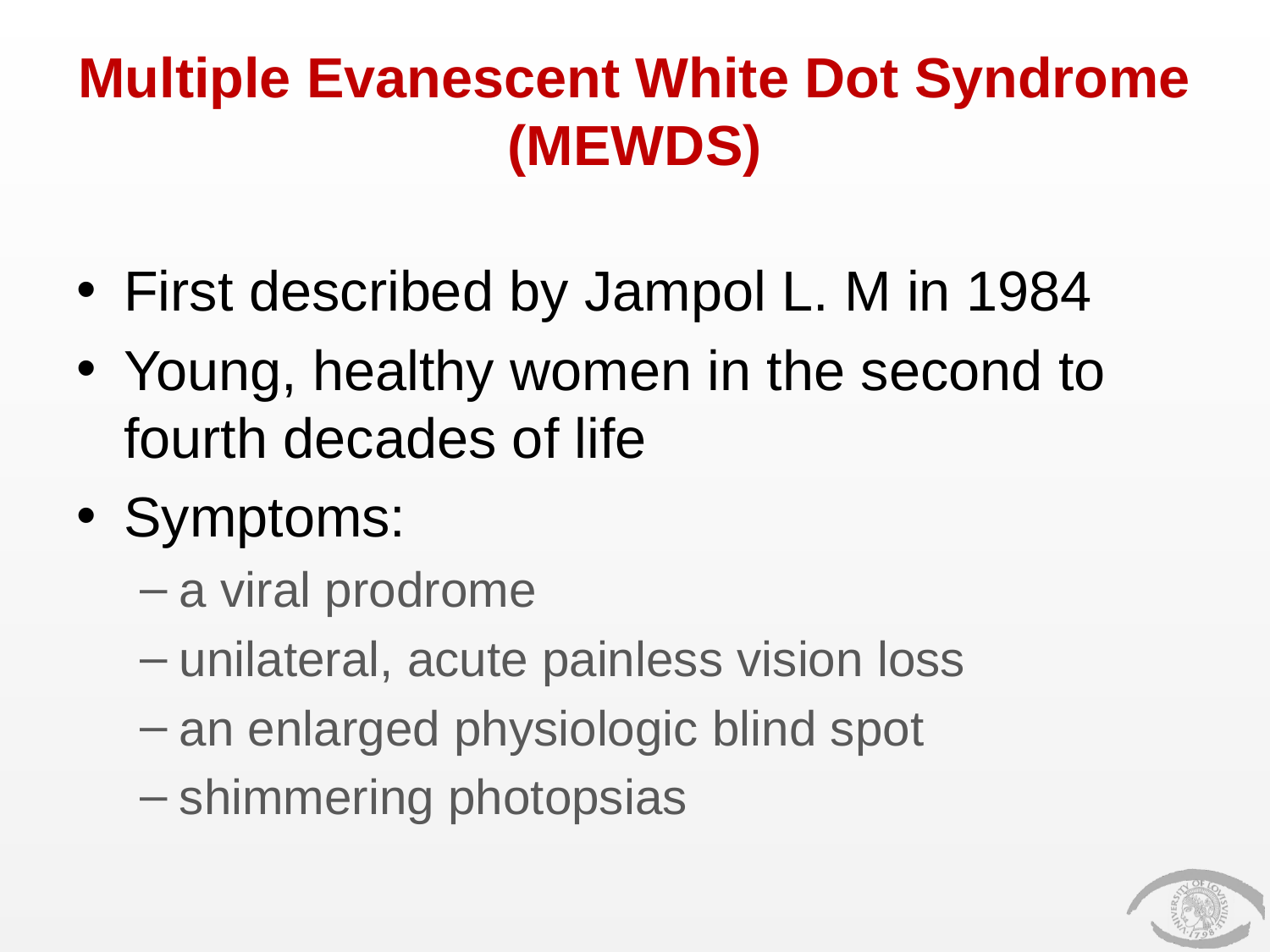

# Multiple Evanescent White Dot Syndrome (MEWDS)

First described by Jampol L. M in 1984
Young, healthy women in the second to fourth decades of life
Symptoms:
a viral prodrome
unilateral, acute painless vision loss
an enlarged physiologic blind spot
shimmering photopsias